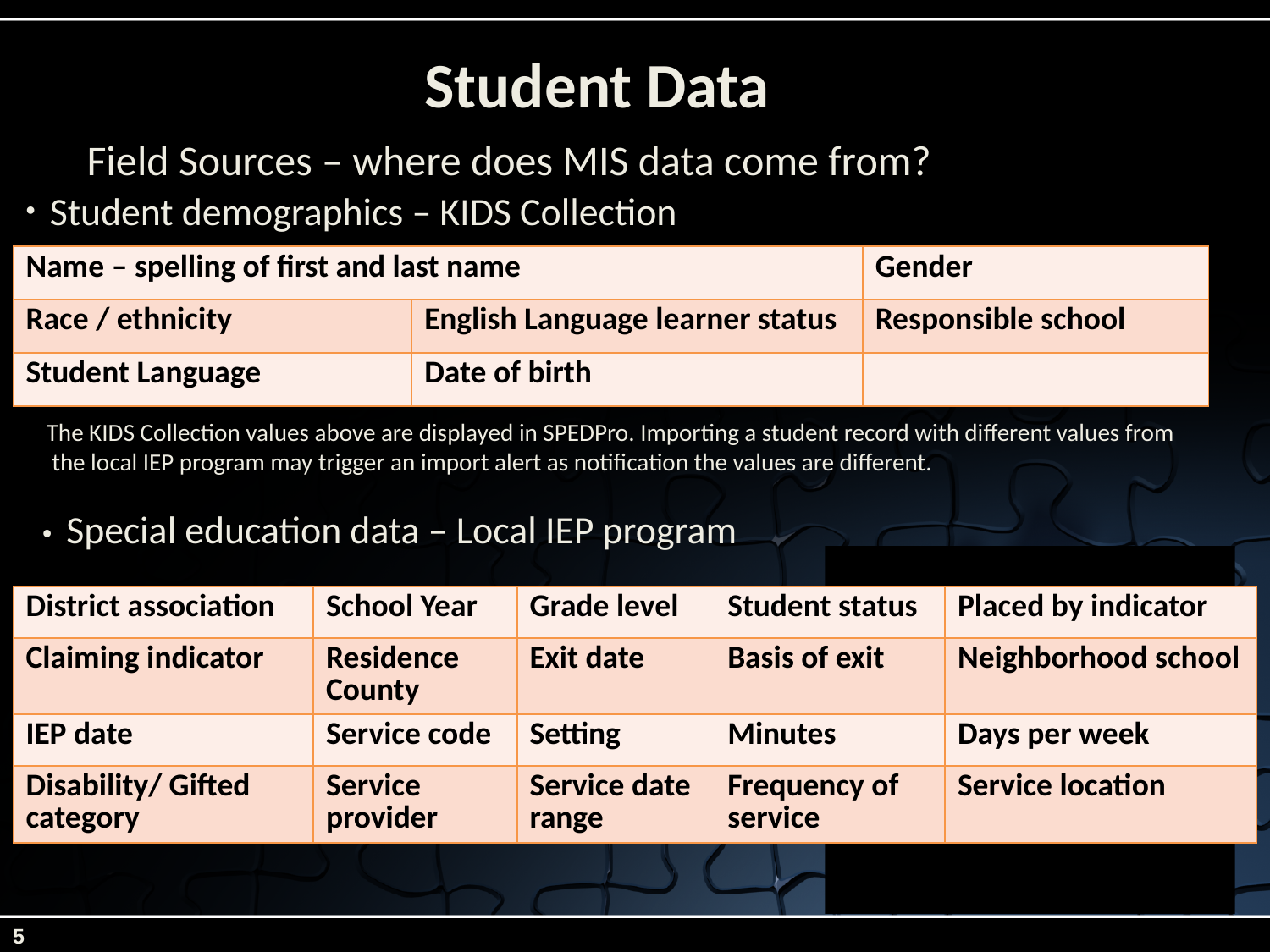

# Student Data
Field Sources – where does MIS data come from?
Student demographics – KIDS Collection
| Name – spelling of first and last name |  | Gender |
| --- | --- | --- |
| Race / ethnicity | English Language learner status | Responsible school |
| Student Language | Date of birth |  |
The KIDS Collection values above are displayed in SPEDPro. Importing a student record with different values from  the local IEP program may trigger an import alert as notification the values are different.
Special education data – Local IEP program

| District association | School Year | Grade level | Student status | Placed by indicator |
| --- | --- | --- | --- | --- |
| Claiming indicator | Residence County | Exit date | Basis of exit | Neighborhood school |
| IEP date | Service code | Setting | Minutes | Days per week |
| Disability/ Gifted category | Service provider | Service date range | Frequency of service | Service location |
5